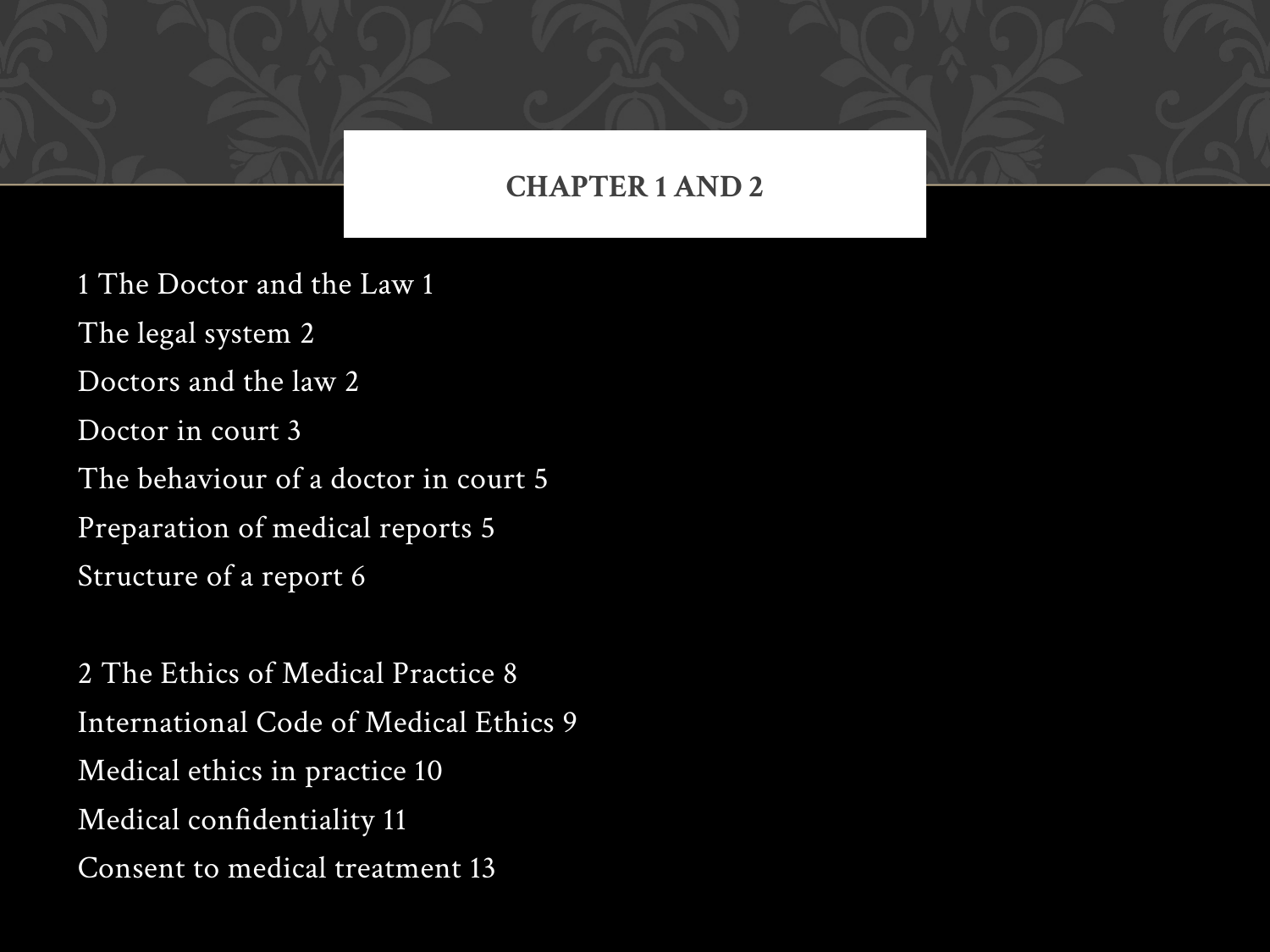

# Chapter 1 and 2
1 The Doctor and the Law 1
The legal system 2
Doctors and the law 2
Doctor in court 3
The behaviour of a doctor in court 5
Preparation of medical reports 5
Structure of a report 6

2 The Ethics of Medical Practice 8
International Code of Medical Ethics 9
Medical ethics in practice 10
Medical confidentiality 11
Consent to medical treatment 13